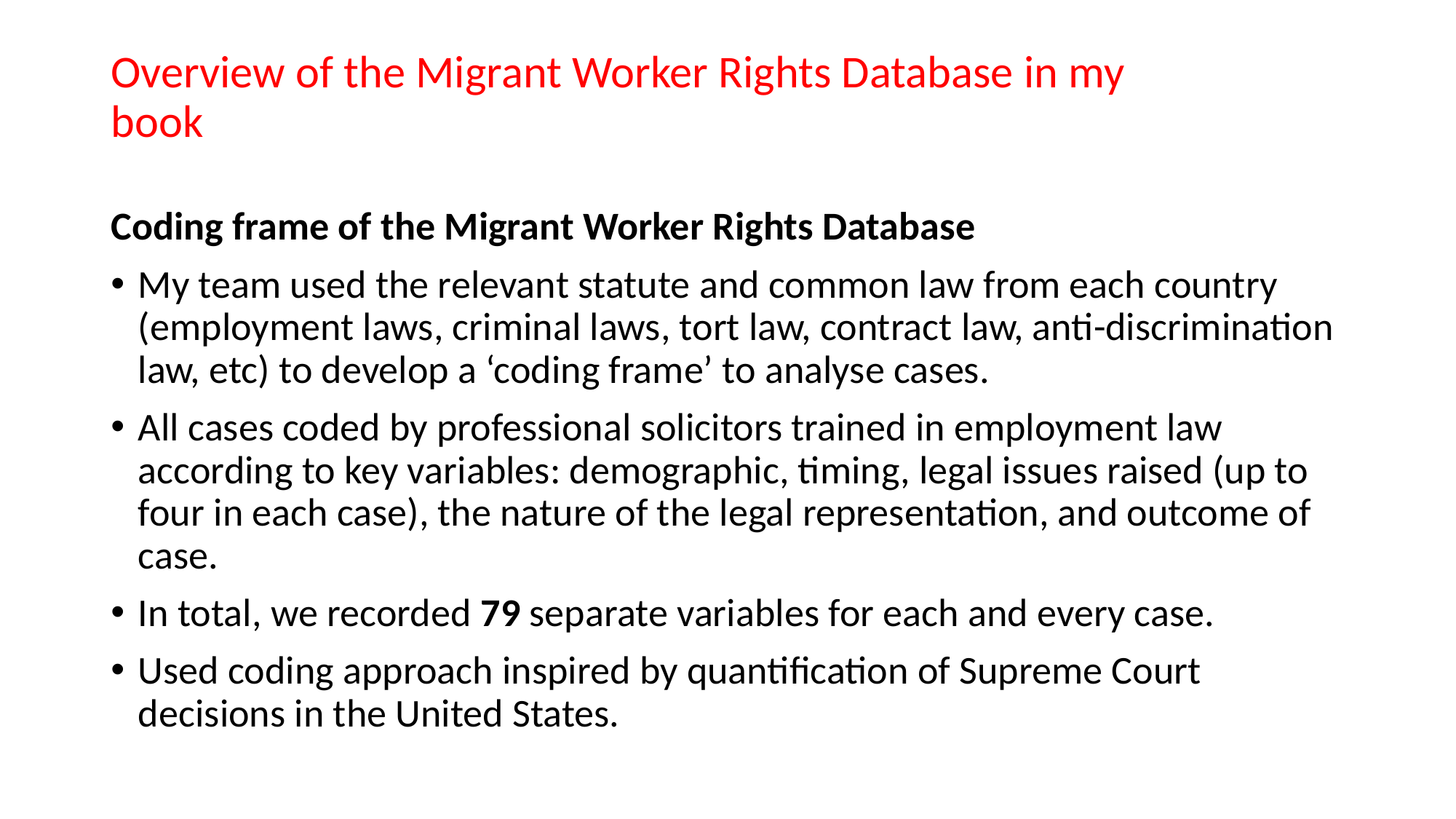

# Overview of the Migrant Worker Rights Database in my book
Coding frame of the Migrant Worker Rights Database
My team used the relevant statute and common law from each country (employment laws, criminal laws, tort law, contract law, anti-discrimination law, etc) to develop a ‘coding frame’ to analyse cases.
All cases coded by professional solicitors trained in employment law according to key variables: demographic, timing, legal issues raised (up to four in each case), the nature of the legal representation, and outcome of case.
In total, we recorded 79 separate variables for each and every case.
Used coding approach inspired by quantification of Supreme Court decisions in the United States.